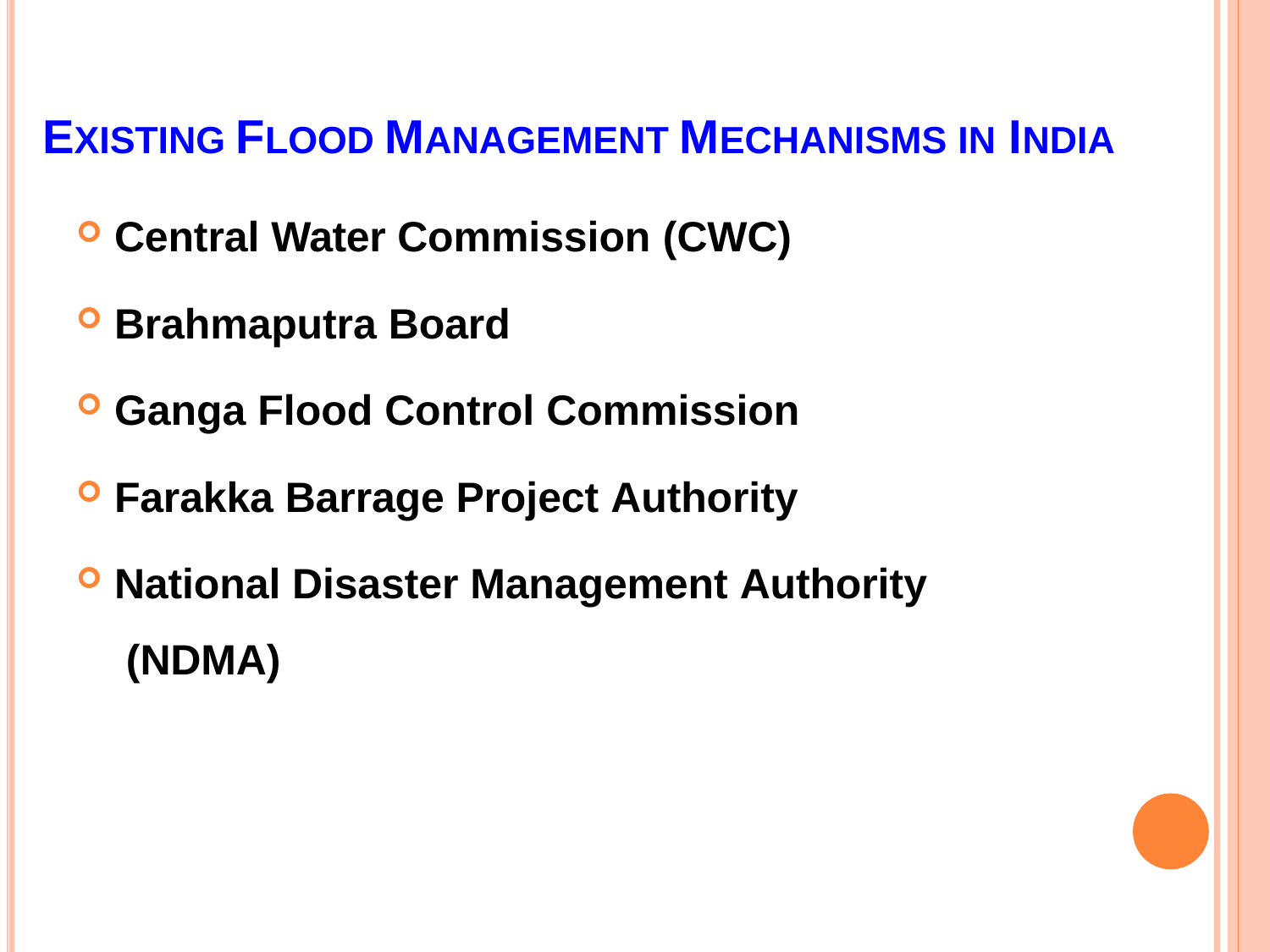

# EXISTING FLOOD MANAGEMENT MECHANISMS IN INDIA
Central Water Commission (CWC)
Brahmaputra Board
Ganga Flood Control Commission
Farakka Barrage Project Authority
National Disaster Management Authority  (NDMA)